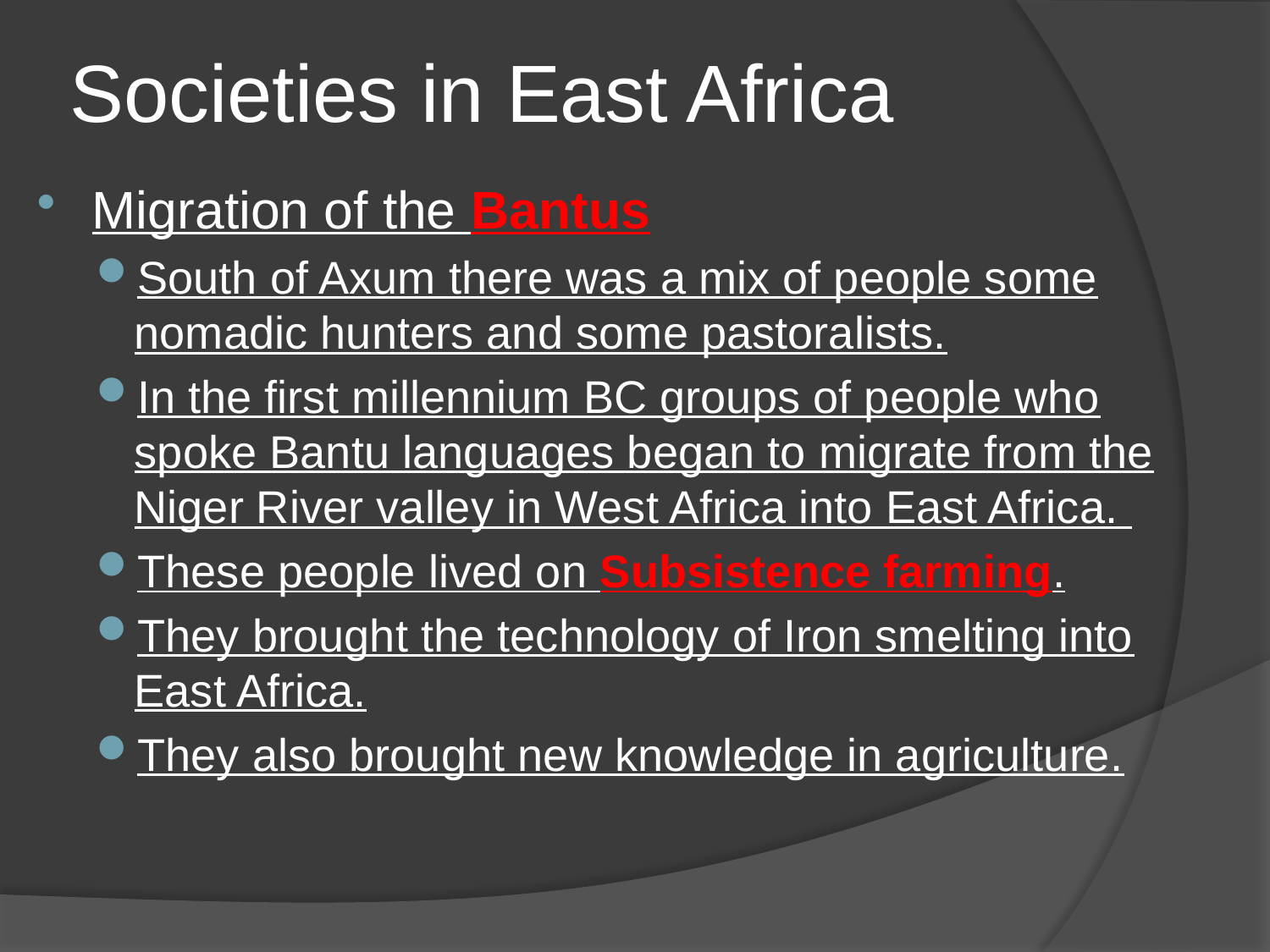

# Societies in East Africa
Migration of the Bantus
South of Axum there was a mix of people some nomadic hunters and some pastoralists.
In the first millennium BC groups of people who spoke Bantu languages began to migrate from the Niger River valley in West Africa into East Africa.
These people lived on Subsistence farming.
They brought the technology of Iron smelting into East Africa.
They also brought new knowledge in agriculture.